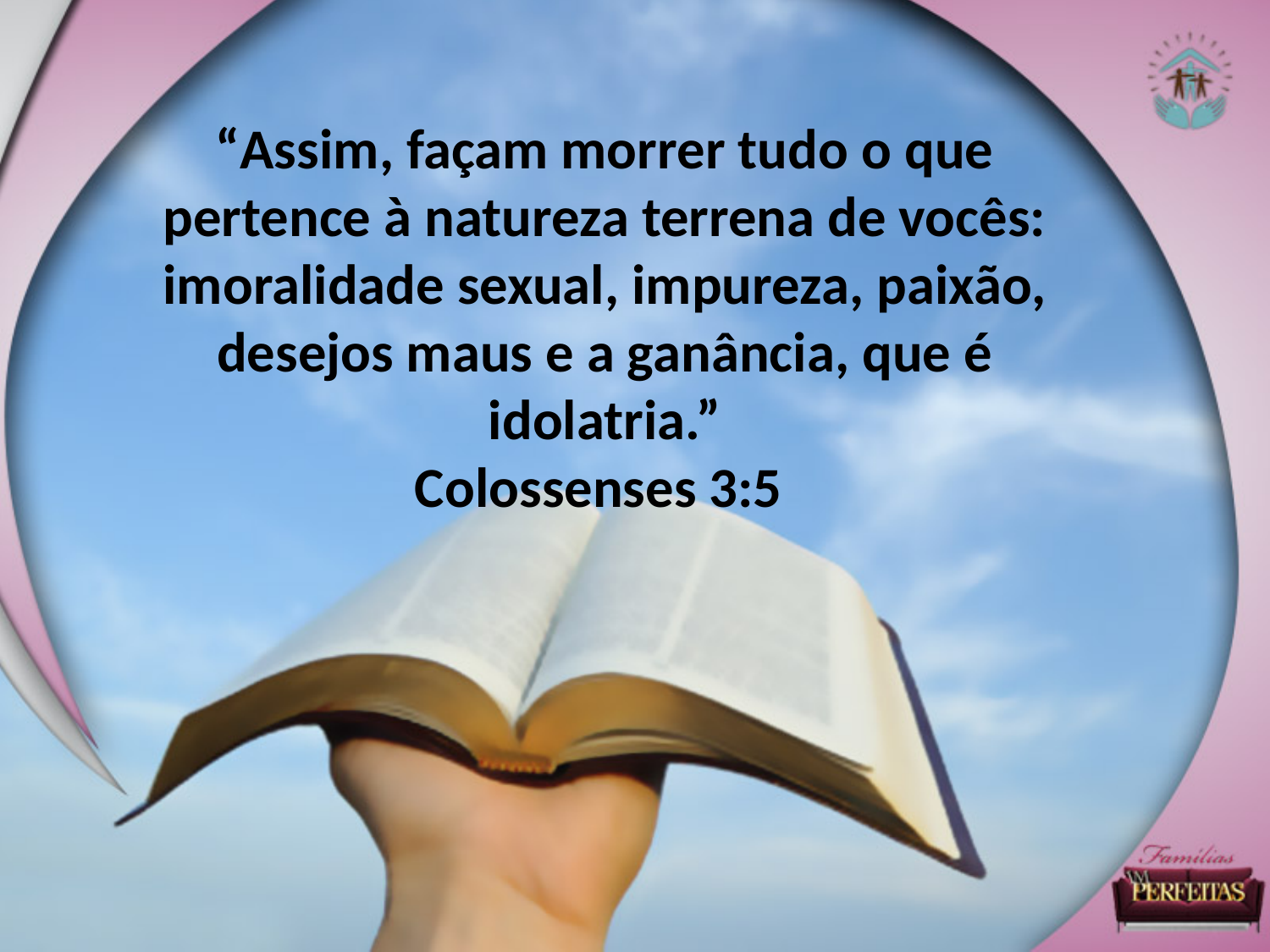

“Assim, façam morrer tudo o que pertence à natureza terrena de vocês: imoralidade sexual, impureza, paixão, desejos maus e a ganância, que é idolatria.”
Colossenses 3:5